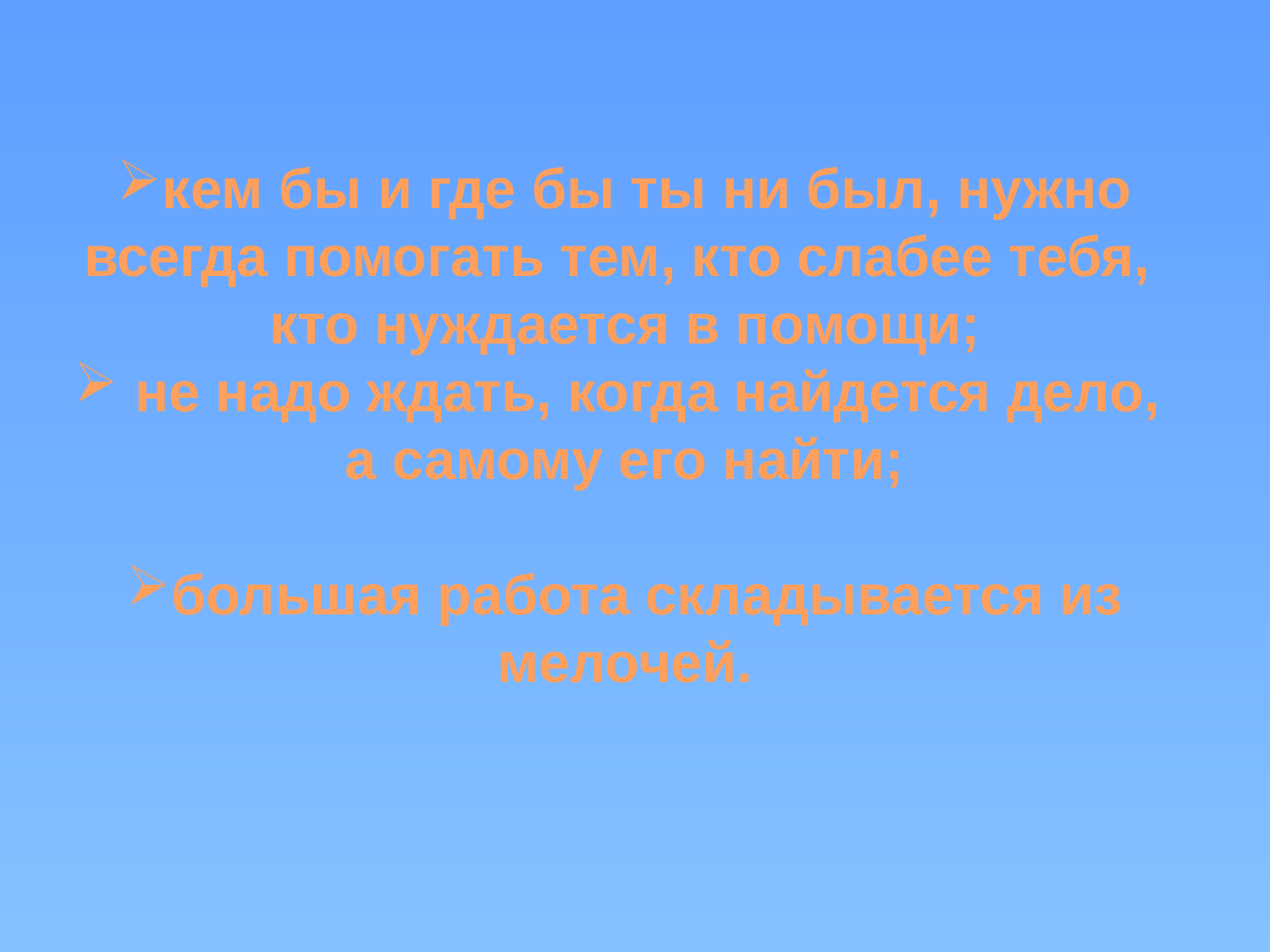

кем бы и где бы ты ни был, нужно всегда помогать тем, кто слабее тебя,
кто нуждается в помощи;
 не надо ждать, когда найдется дело,
а самому его найти;
большая работа складывается из мелочей.